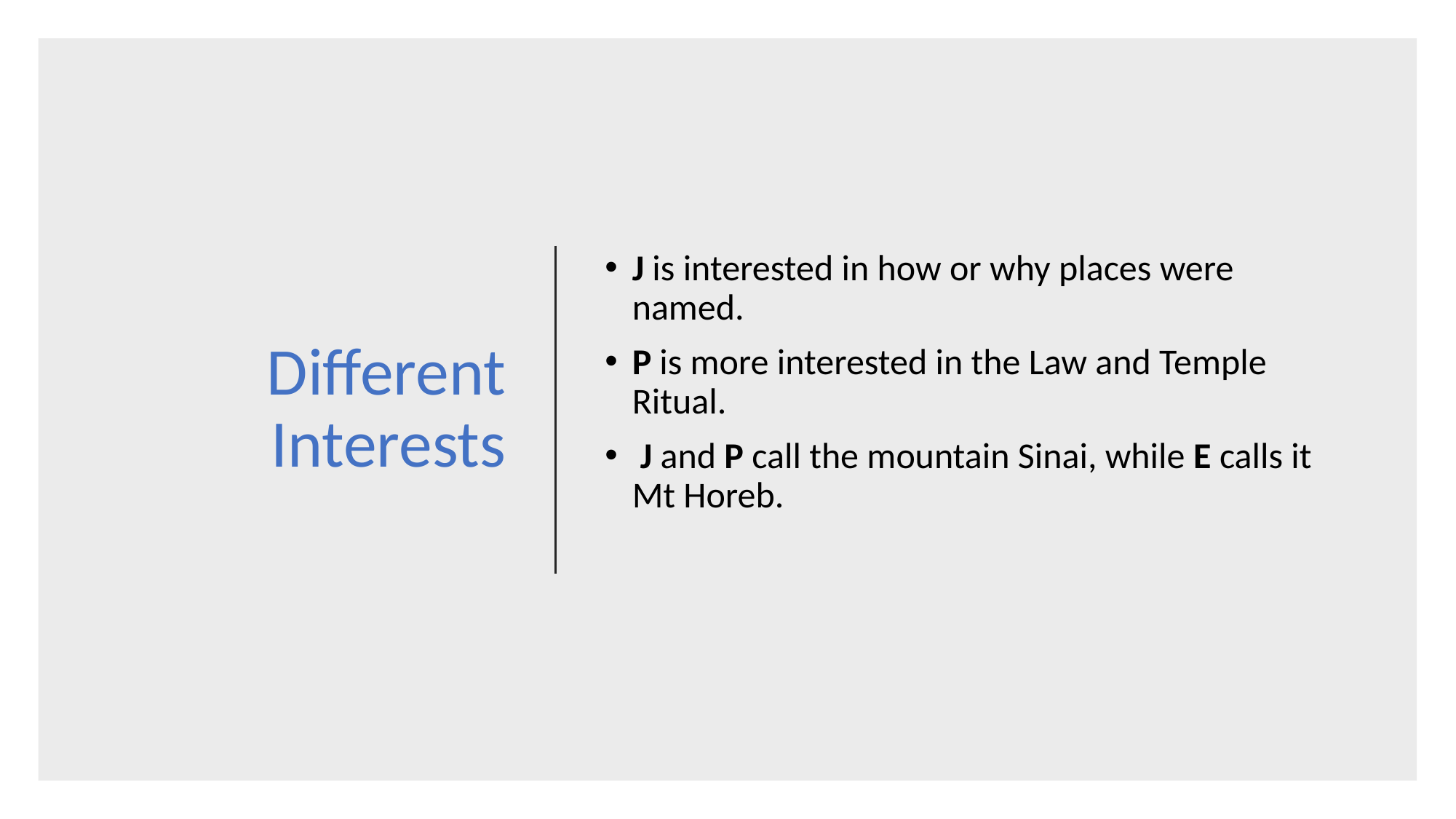

# Different Interests
J is interested in how or why places were named.
P is more interested in the Law and Temple Ritual.
 J and P call the mountain Sinai, while E calls it Mt Horeb.